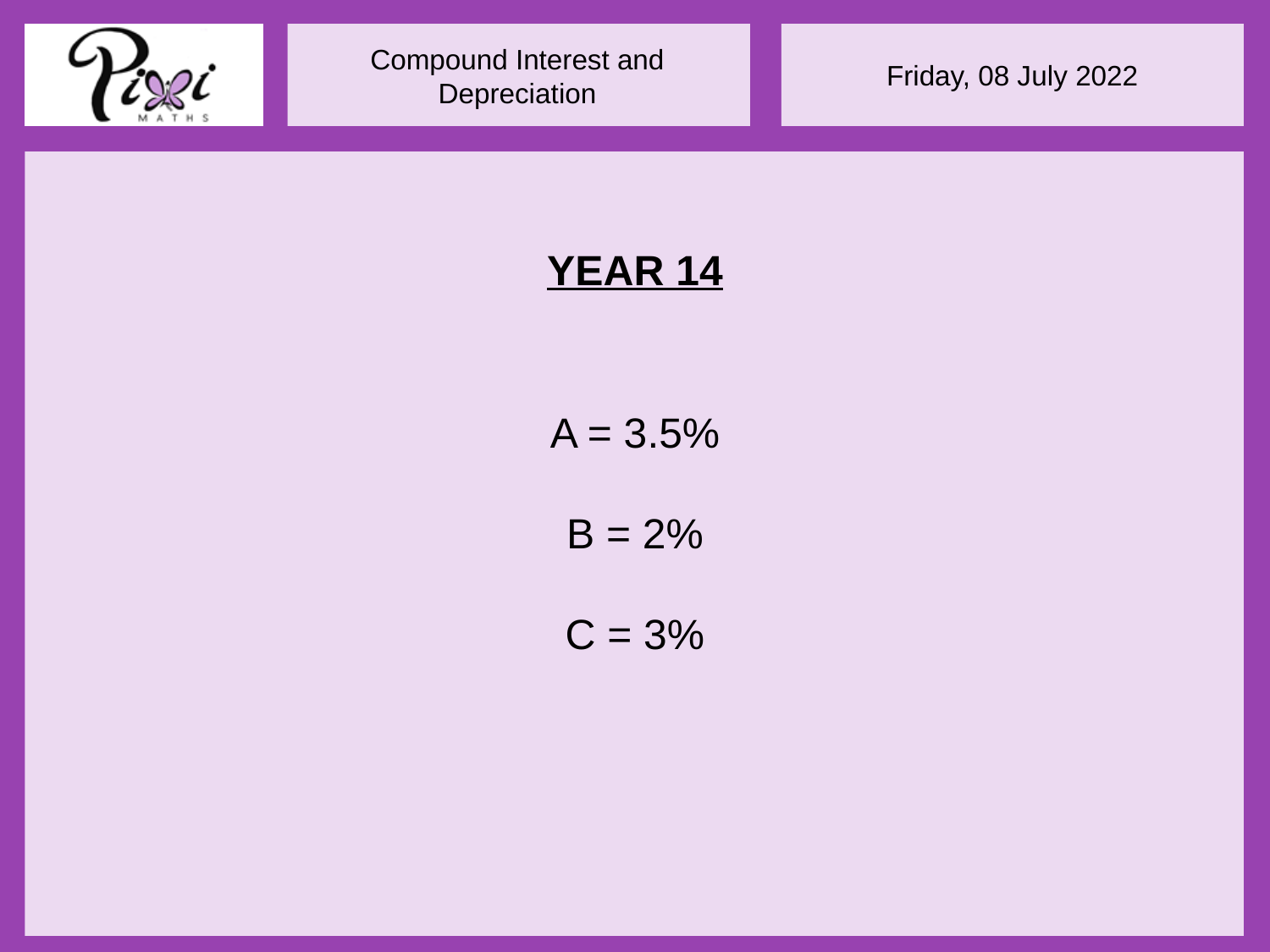

YEAR 14
A = 3.5%

B = 2%

C = 3%